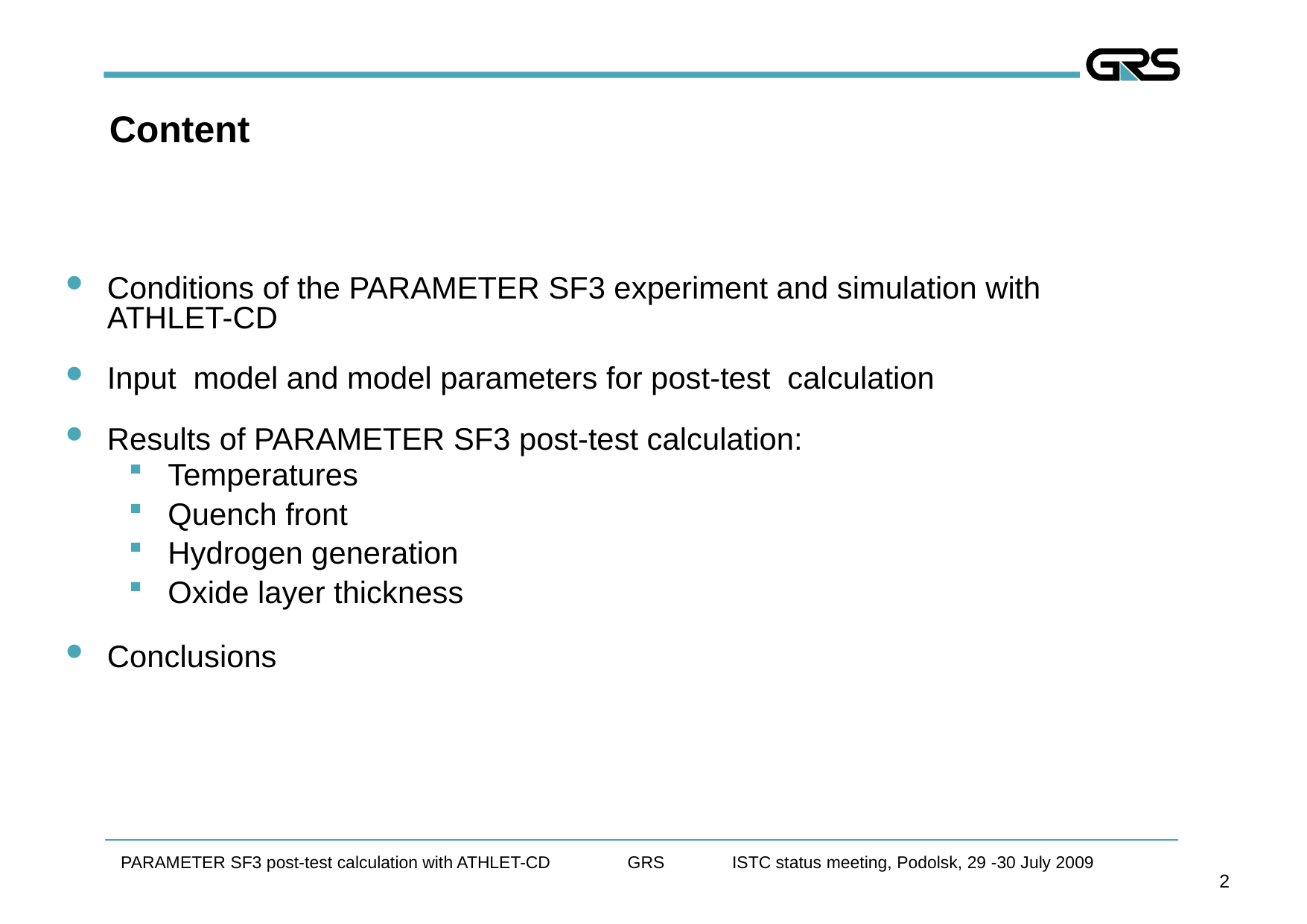

# Content

Conditions of the PARAMETER SF3 experiment and simulation with  ATHLET-CD
Input  model and model parameters for post-test  calculation
Results of PARAMETER SF3 post-test calculation:
Temperatures
Quench front
Hydrogen generation
Oxide layer thickness
Conclusions

PARAMETER SF3 post-test calculation with ATHLET-CD                GRS              ISTC status meeting, Podolsk, 29 -30 July 2009
2